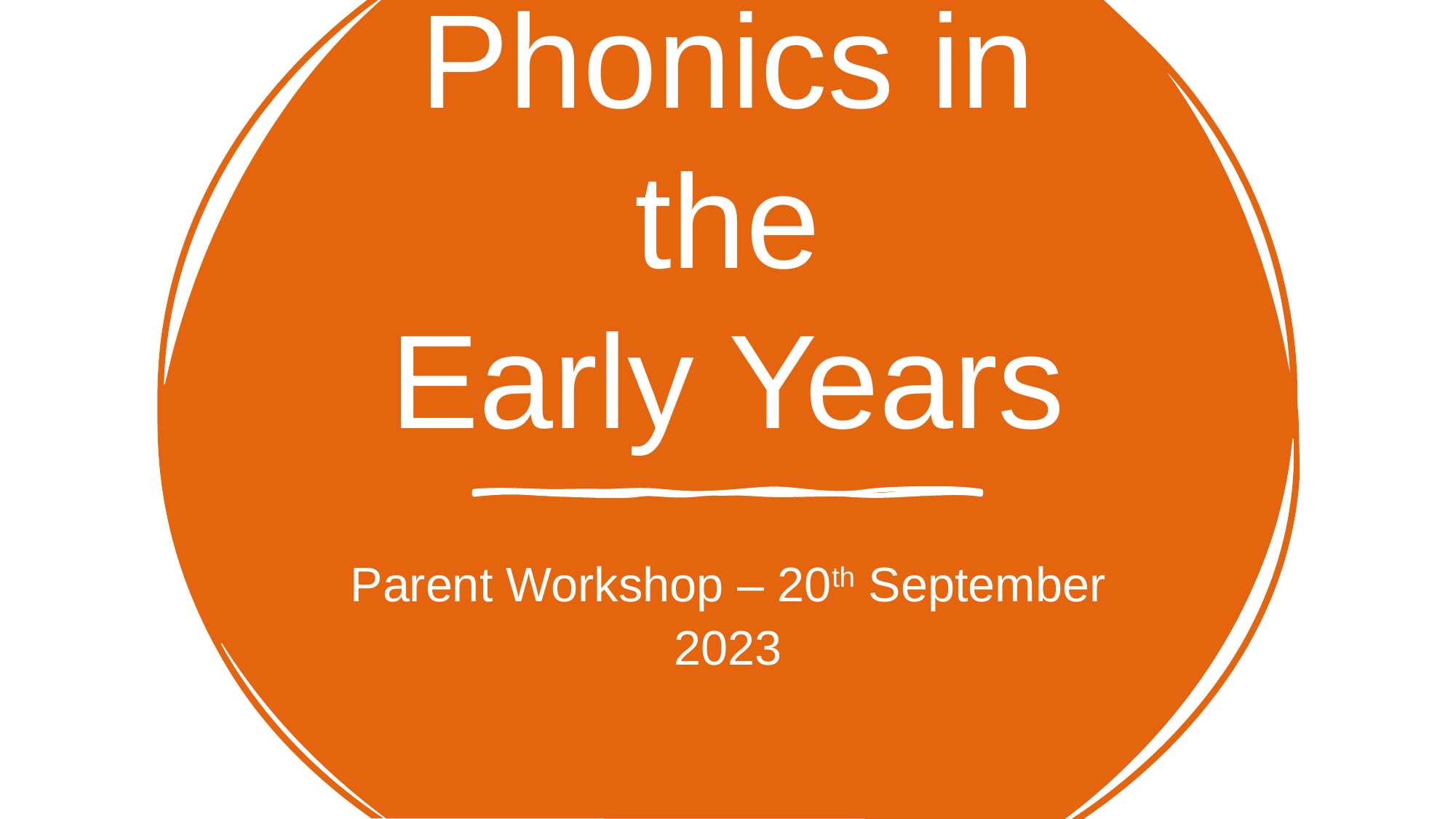

# Phonics in the Early Years
Parent Workshop – 20th September 2023